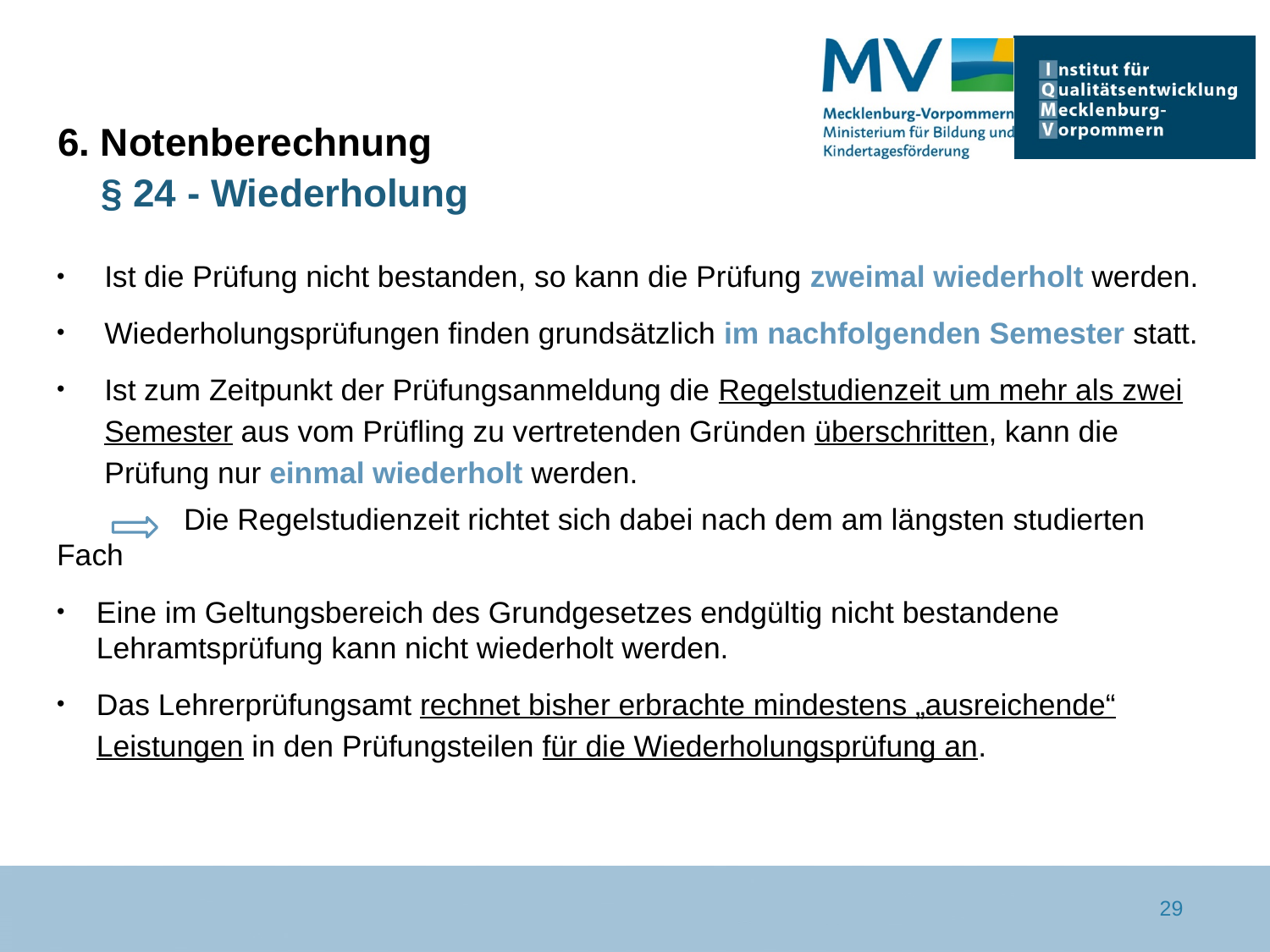

6. Notenberechnung
    § 24 - Wiederholung
Ist die Prüfung nicht bestanden, so kann die Prüfung zweimal wiederholt werden.
Wiederholungsprüfungen finden grundsätzlich im nachfolgenden Semester statt.
Ist zum Zeitpunkt der Prüfungsanmeldung die Regelstudienzeit um mehr als zwei Semester aus vom Prüfling zu vertretenden Gründen überschritten, kann die Prüfung nur einmal wiederholt werden.
	Die Regelstudienzeit richtet sich dabei nach dem am längsten studierten 	Fach
Eine im Geltungsbereich des Grundgesetzes endgültig nicht bestandene Lehramtsprüfung kann nicht wiederholt werden.
Das Lehrerprüfungsamt rechnet bisher erbrachte mindestens „ausreichende“ Leistungen in den Prüfungsteilen für die Wiederholungsprüfung an.

29